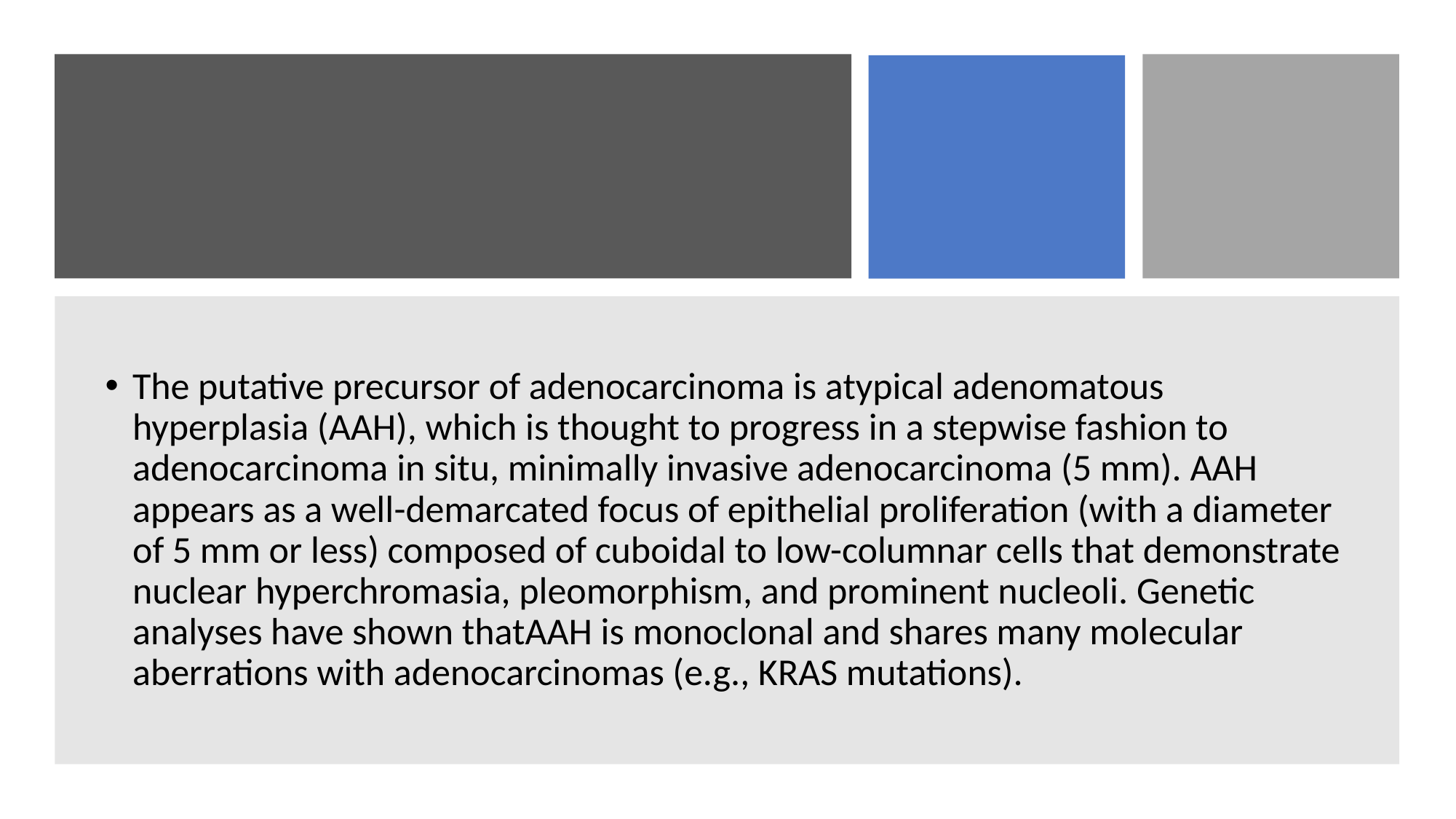

The putative precursor of adenocarcinoma is atypical adenomatous hyperplasia (AAH), which is thought to progress in a stepwise fashion to adenocarcinoma in situ, minimally invasive adenocarcinoma (5 mm). AAH appears as a well-demarcated focus of epithelial proliferation (with a diameter of 5 mm or less) composed of cuboidal to low-columnar cells that demonstrate nuclear hyperchromasia, pleomorphism, and prominent nucleoli. Genetic analyses have shown thatAAH is monoclonal and shares many molecular aberrations with adenocarcinomas (e.g., KRAS mutations).